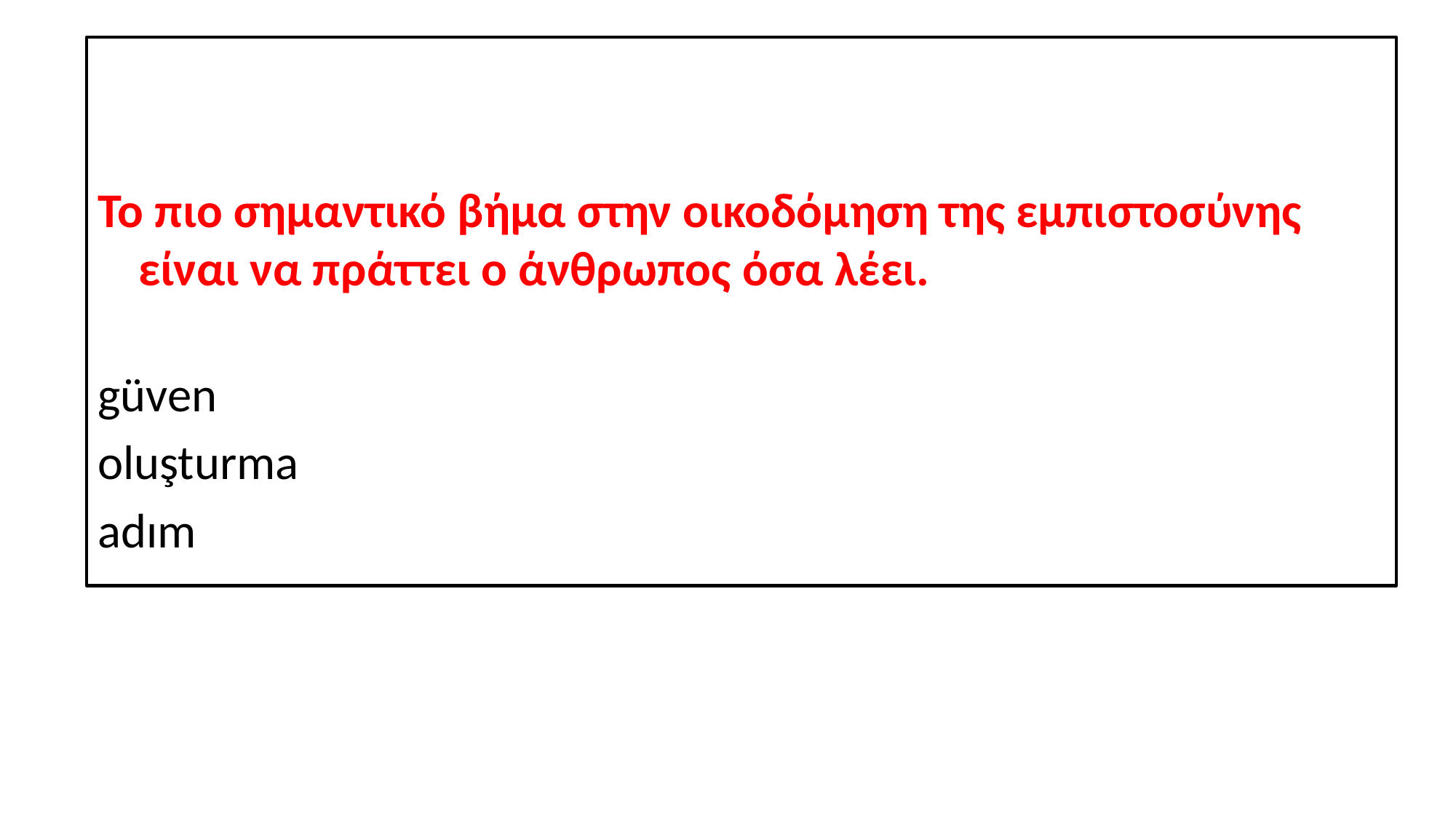

Το πιο σημαντικό βήμα στην οικοδόμηση της εμπιστοσύνης είναι να πράττει ο άνθρωπος όσα λέει.
güven
oluşturma
adım